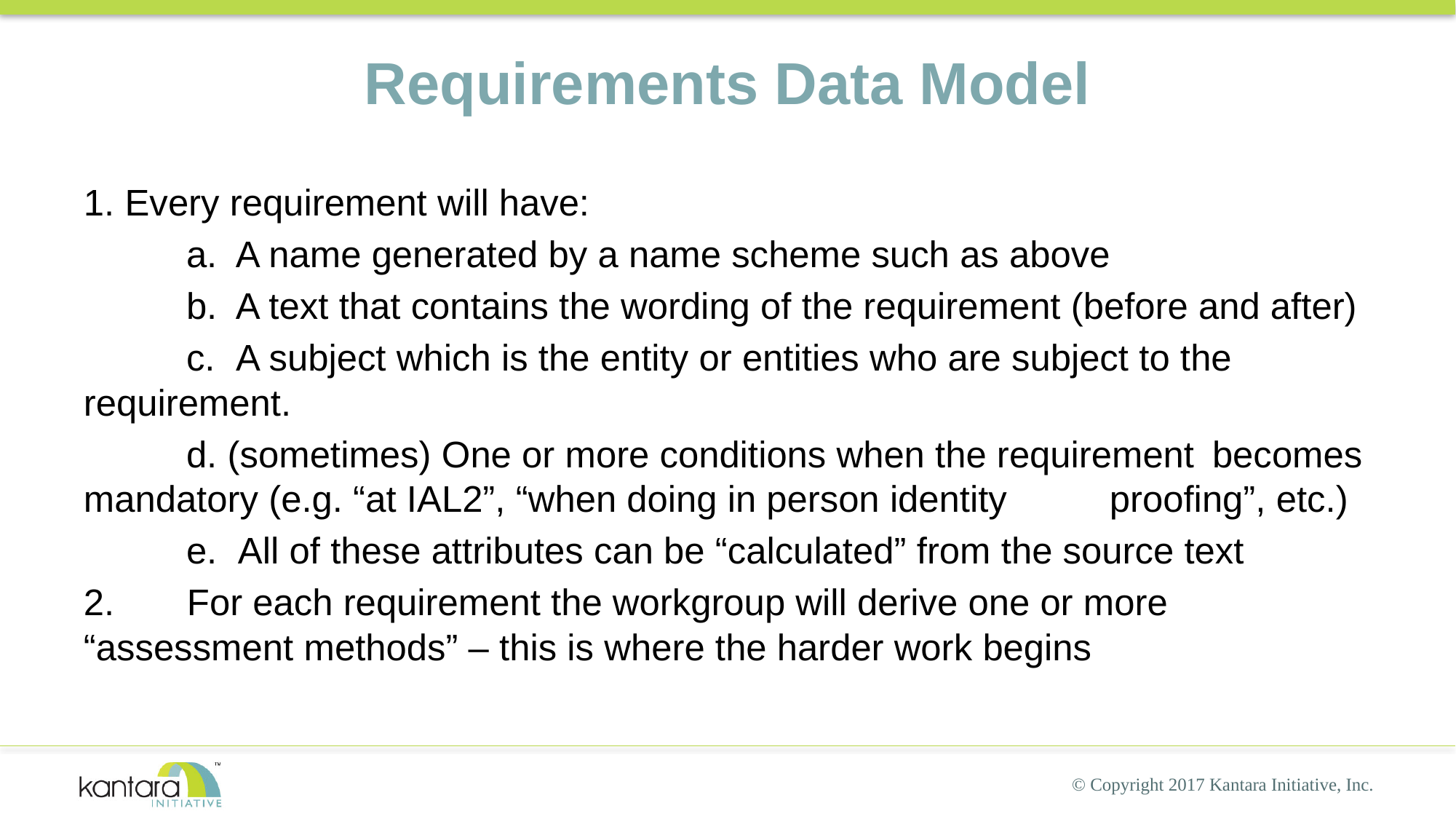

# Requirements Data Model
1. Every requirement will have:
	a.  A name generated by a name scheme such as above
	b.  A text that contains the wording of the requirement (before and after)
	c.  A subject which is the entity or entities who are subject to the 	requirement.
	d. (sometimes) One or more conditions when the requirement 	becomes mandatory (e.g. “at IAL2”, “when doing in person identity 	proofing”, etc.)
	e.  All of these attributes can be “calculated” from the source text
2.       For each requirement the workgroup will derive one or more “assessment methods” – this is where the harder work begins